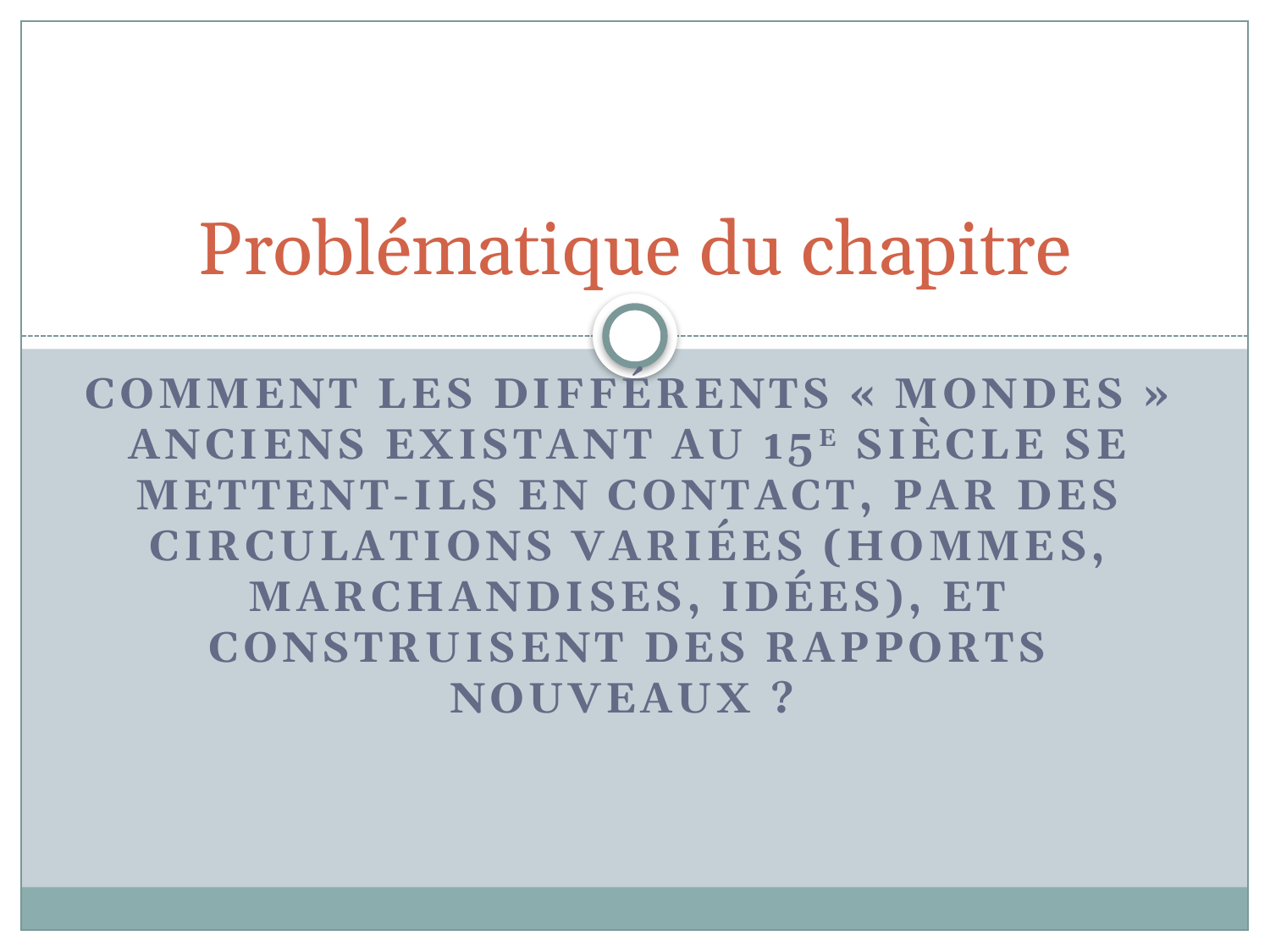

# Problématique du chapitre
Comment les différents « mondes » anciens existant au 15e siècle se mettent-ils en contact, par des circulations variées (hommes, marchandises, idées), et construisent des rapports nouveaux ?